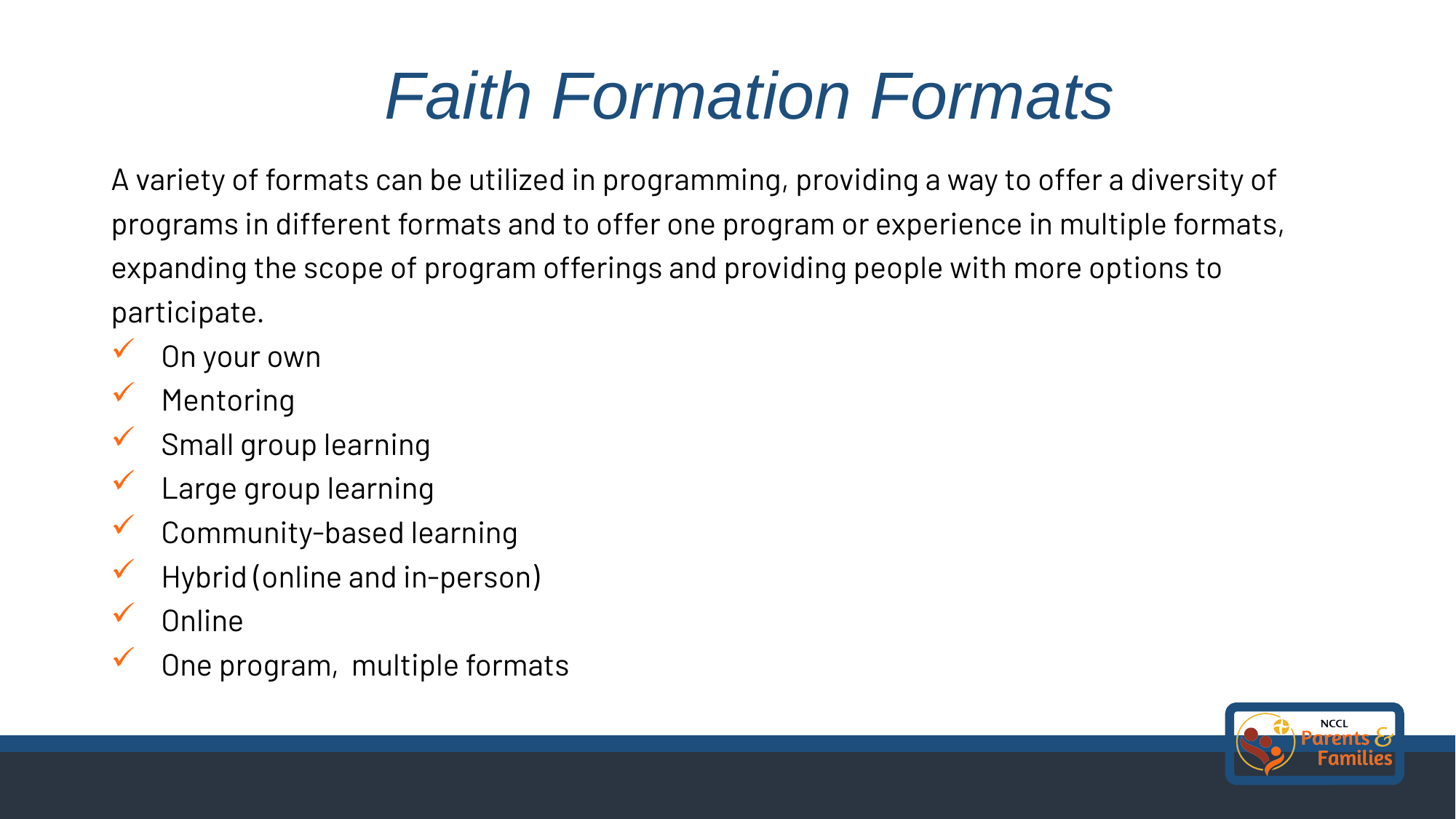

Faith Formation Formats
A variety of formats can be utilized in programming, providing a way to offer a diversity of programs in different formats and to offer one program or experience in multiple formats, expanding the scope of program offerings and providing people with more options to participate.
On your own
Mentoring
Small group learning
Large group learning
Community-based learning
Hybrid (online and in-person)
Online
One program,  multiple formats